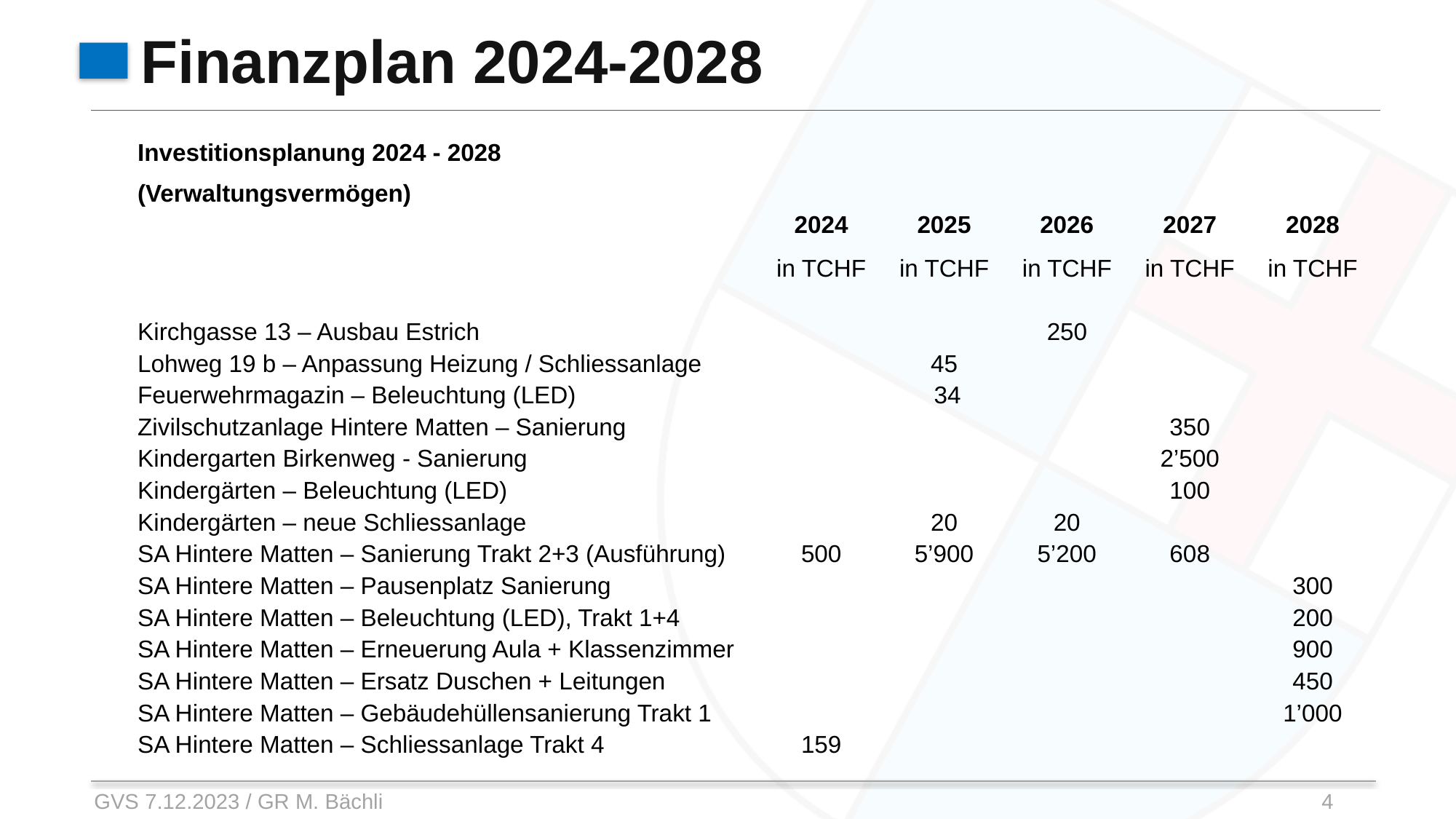

# Finanzplan 2024-2028
|  | Investitionsplanung 2024 - 2028 |  |  |  |  |  |
| --- | --- | --- | --- | --- | --- | --- |
|  | (Verwaltungsvermögen) |  |  |  |  |  |
|  |  | 2024 | 2025 | 2026 | 2027 | 2028 |
|  |  | in TCHF | in TCHF | in TCHF | in TCHF | in TCHF |
|  |  |  |  |  |  |  |
|  | Kirchgasse 13 – Ausbau Estrich |  |  | 250 |  |  |
|  | Lohweg 19 b – Anpassung Heizung / Schliessanlage |  | 45 |  |  |  |
|  | Feuerwehrmagazin – Beleuchtung (LED) |  | 34 |  |  |  |
|  | Zivilschutzanlage Hintere Matten – Sanierung |  |  |  | 350 |  |
|  | Kindergarten Birkenweg - Sanierung |  |  |  | 2’500 |  |
|  | Kindergärten – Beleuchtung (LED) |  |  |  | 100 |  |
|  | Kindergärten – neue Schliessanlage |  | 20 | 20 |  |  |
|  | SA Hintere Matten – Sanierung Trakt 2+3 (Ausführung) | 500 | 5’900 | 5’200 | 608 |  |
|  | SA Hintere Matten – Pausenplatz Sanierung |  |  |  |  | 300 |
|  | SA Hintere Matten – Beleuchtung (LED), Trakt 1+4 |  |  |  |  | 200 |
|  | SA Hintere Matten – Erneuerung Aula + Klassenzimmer |  |  |  |  | 900 |
|  | SA Hintere Matten – Ersatz Duschen + Leitungen |  |  |  |  | 450 |
|  | SA Hintere Matten – Gebäudehüllensanierung Trakt 1 |  |  |  |  | 1’000 |
|  | SA Hintere Matten – Schliessanlage Trakt 4 | 159 |  |  |  |  |
GVS 7.12.2023 / GR M. Bächli